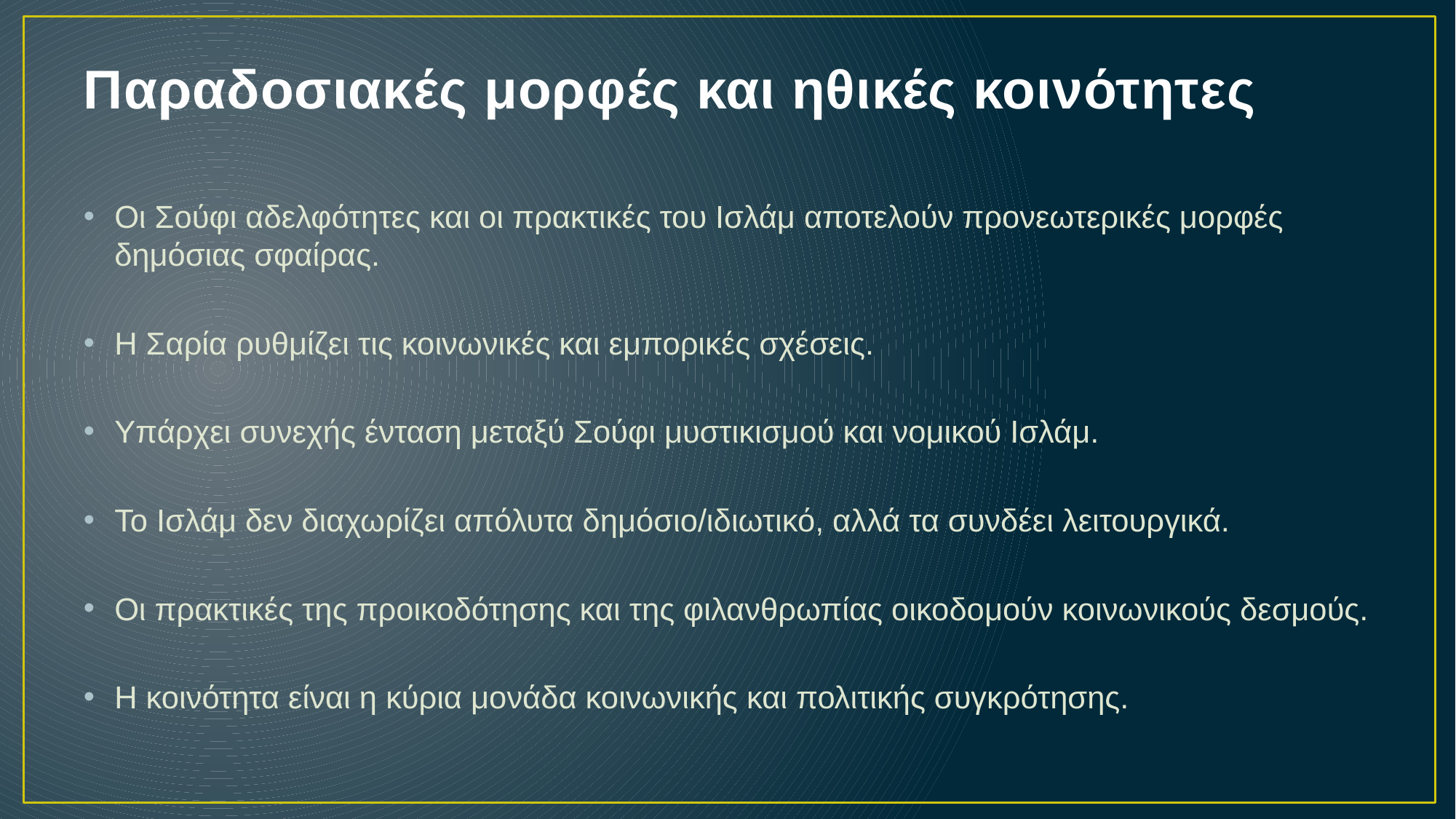

# Παραδοσιακές μορφές και ηθικές κοινότητες
Οι Σούφι αδελφότητες και οι πρακτικές του Ισλάμ αποτελούν προνεωτερικές μορφές δημόσιας σφαίρας.

Η Σαρία ρυθμίζει τις κοινωνικές και εμπορικές σχέσεις.

Υπάρχει συνεχής ένταση μεταξύ Σούφι μυστικισμού και νομικού Ισλάμ.

Το Ισλάμ δεν διαχωρίζει απόλυτα δημόσιο/ιδιωτικό, αλλά τα συνδέει λειτουργικά.

Οι πρακτικές της προικοδότησης και της φιλανθρωπίας οικοδομούν κοινωνικούς δεσμούς.

Η κοινότητα είναι η κύρια μονάδα κοινωνικής και πολιτικής συγκρότησης.